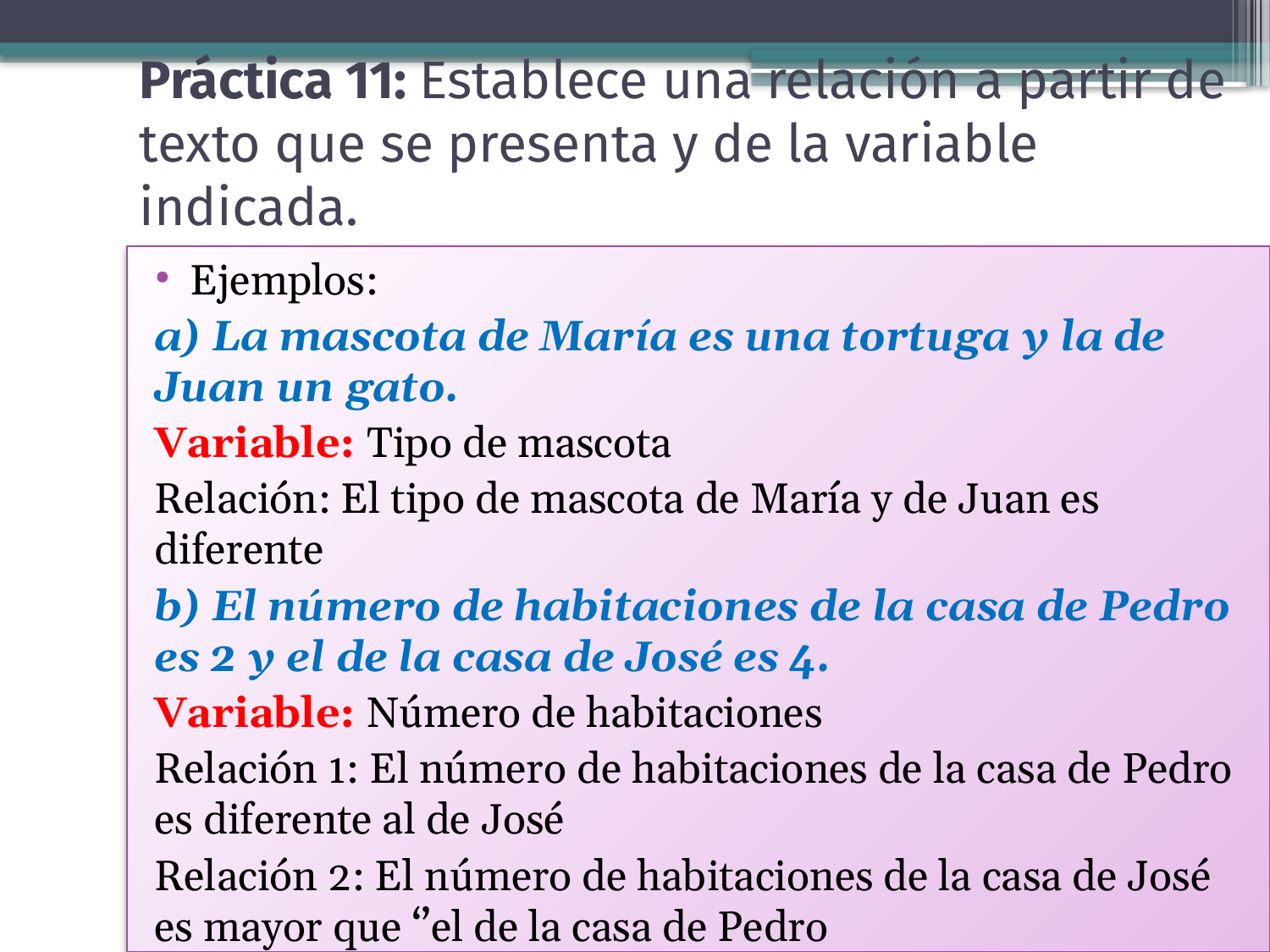

# Práctica 11: Establece una relación a partir de texto que se presenta y de la variable indicada.
Ejemplos:
a) La mascota de María es una tortuga y la de Juan un gato.
Variable: Tipo de mascota
Relación: El tipo de mascota de María y de Juan es diferente
b) El número de habitaciones de la casa de Pedro es 2 y el de la casa de José es 4.
Variable: Número de habitaciones
Relación 1: El número de habitaciones de la casa de Pedro es diferente al de José
Relación 2: El número de habitaciones de la casa de José es mayor que ‘’el de la casa de Pedro